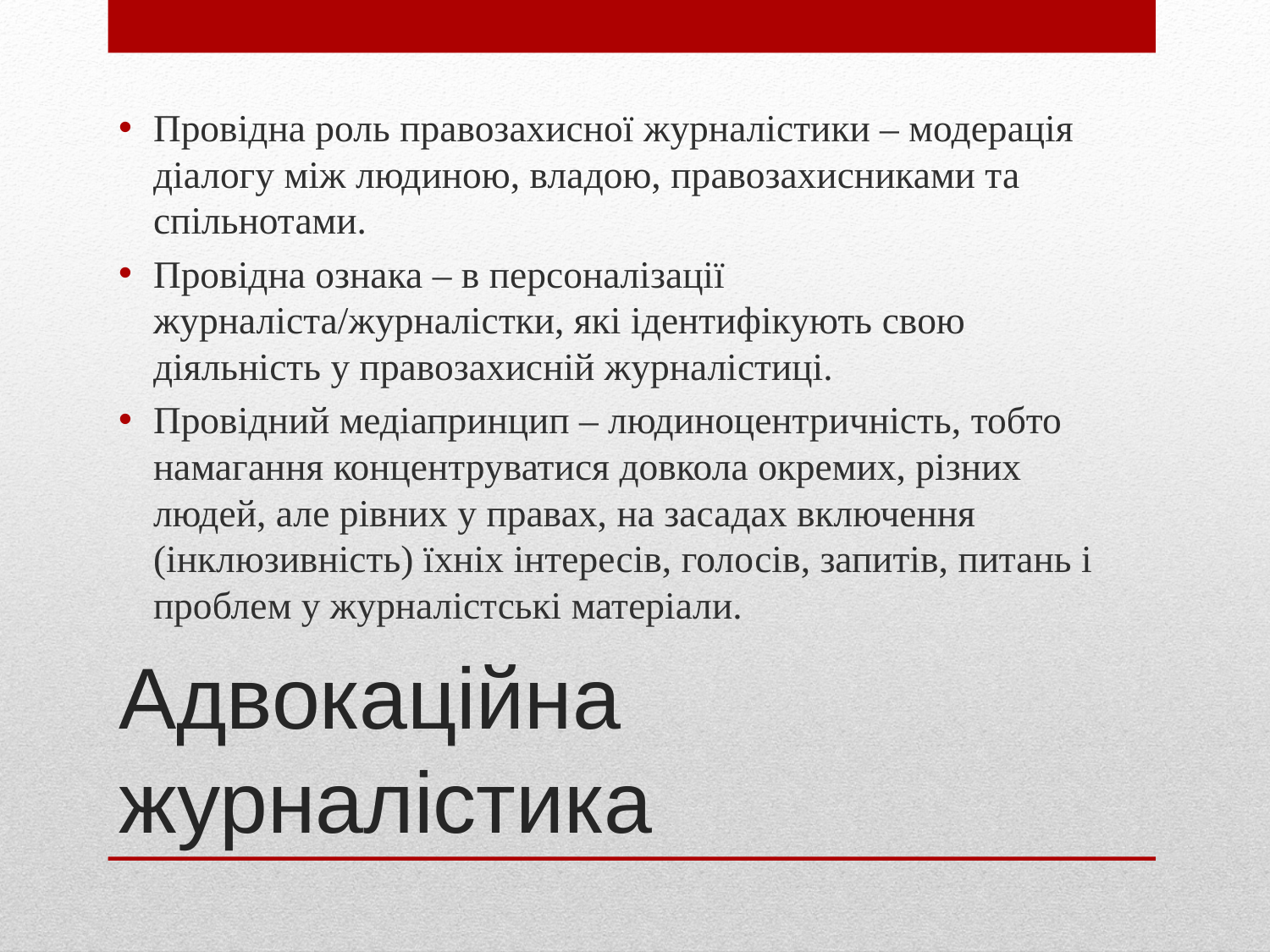

Провідна роль правозахисної журналістики – модерація діалогу між людиною, владою, правозахисниками та спільнотами.
Провідна ознака – в персоналізації журналіста/журналістки, які ідентифікують свою діяльність у правозахисній журналістиці.
Провідний медіапринцип – людиноцентричність, тобто намагання концентруватися довкола окремих, різних людей, але рівних у правах, на засадах включення (інклюзивність) їхніх інтересів, голосів, запитів, питань і проблем у журналістські матеріали.
# Адвокаційна журналістика